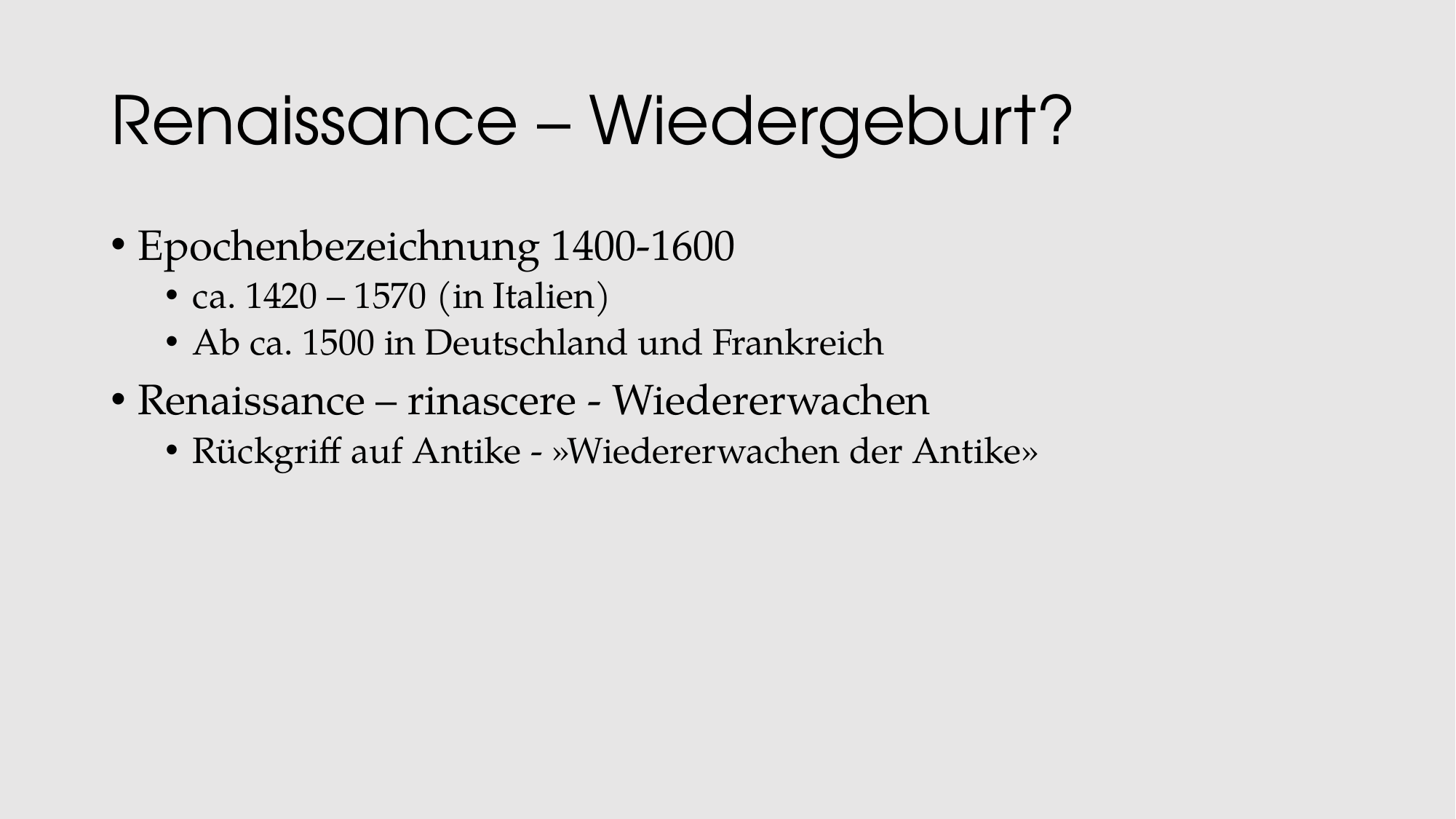

# Renaissance – Wiedergeburt?
Epochenbezeichnung 1400-1600
ca. 1420 – 1570 (in Italien)
Ab ca. 1500 in Deutschland und Frankreich
Renaissance – rinascere - Wiedererwachen
Rückgriff auf Antike - »Wiedererwachen der Antike»